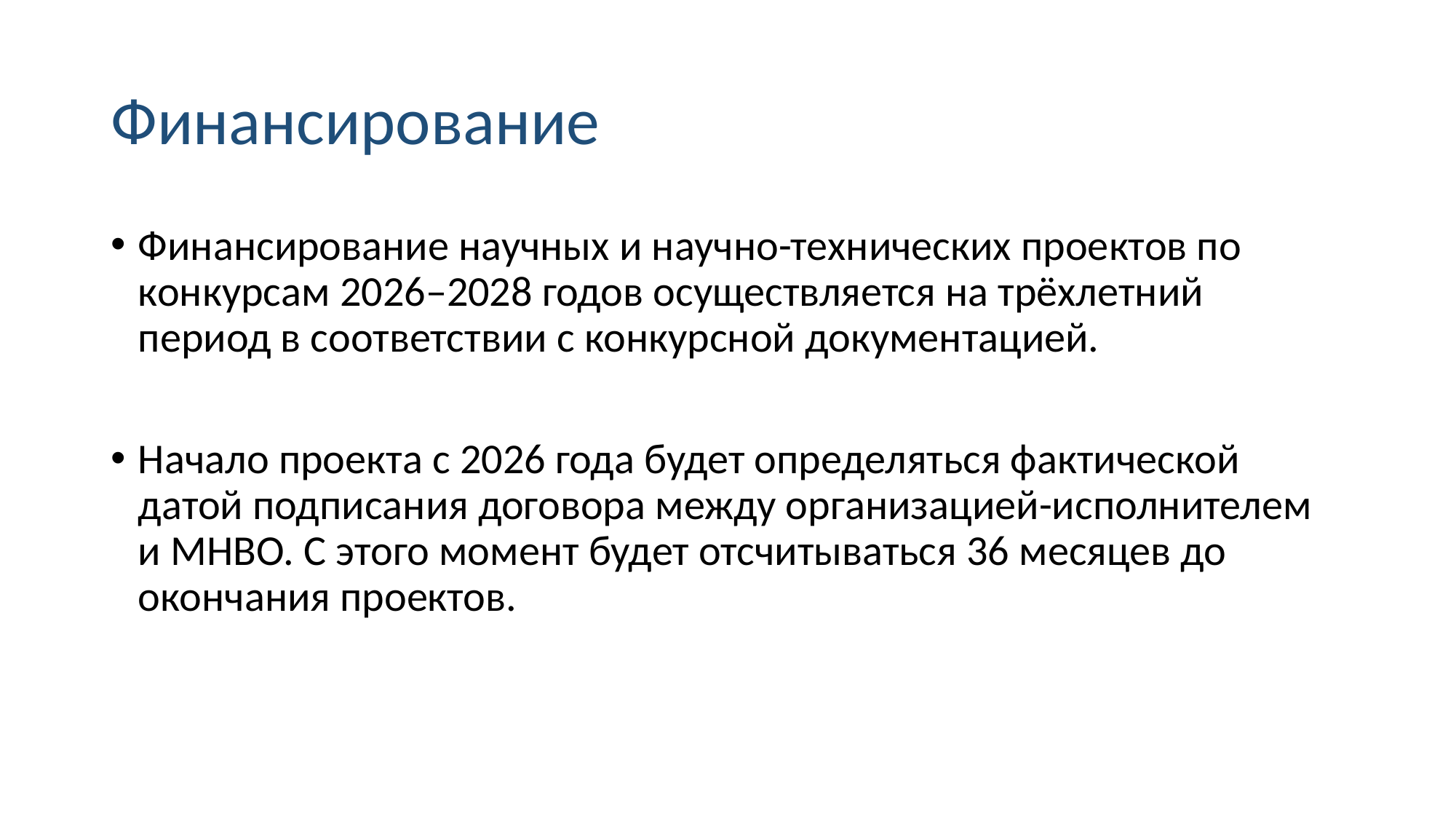

# Финансирование
Финансирование научных и научно-технических проектов по конкурсам 2026–2028 годов осуществляется на трёхлетний период в соответствии с конкурсной документацией.

Начало проекта с 2026 года будет определяться фактической датой подписания договора между организацией-исполнителем и МНВО. С этого момент будет отсчитываться 36 месяцев до окончания проектов.